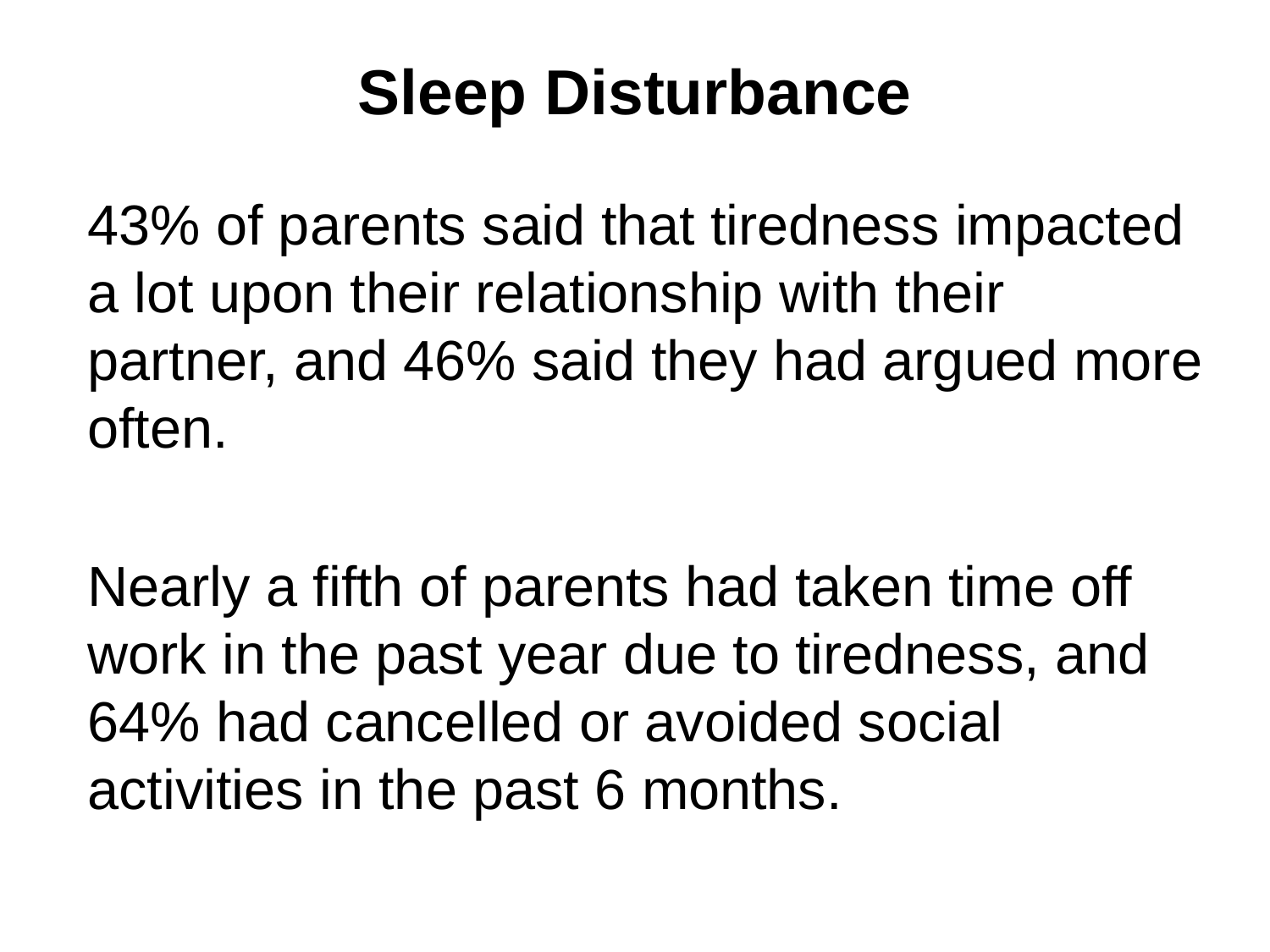

# Sleep Disturbance
43% of parents said that tiredness impacted a lot upon their relationship with their partner, and 46% said they had argued more often.

Nearly a fifth of parents had taken time off work in the past year due to tiredness, and 64% had cancelled or avoided social activities in the past 6 months.